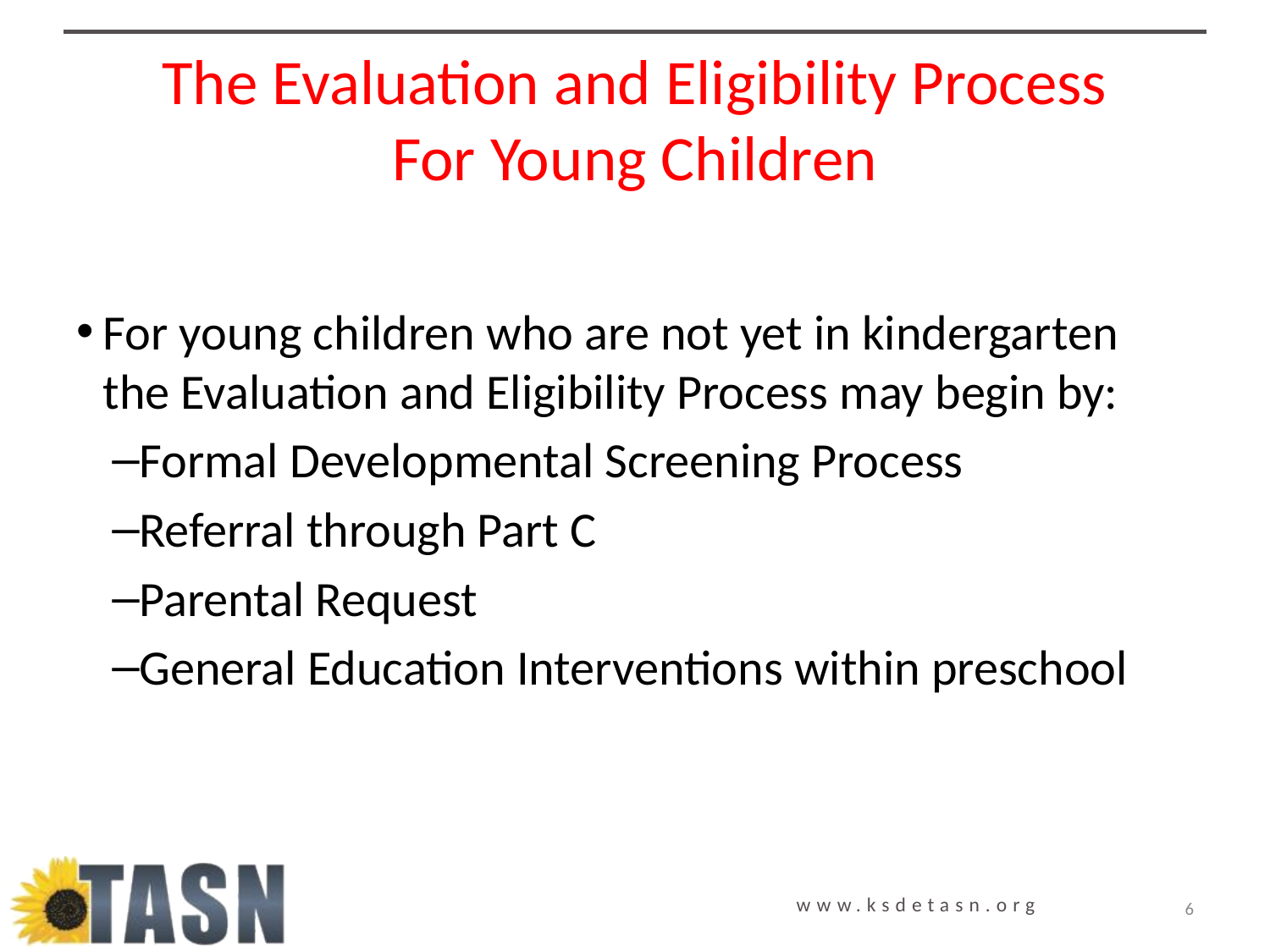

# The Evaluation and Eligibility Process For Young Children
For young children who are not yet in kindergarten the Evaluation and Eligibility Process may begin by:
Formal Developmental Screening Process
Referral through Part C
Parental Request
General Education Interventions within preschool
6